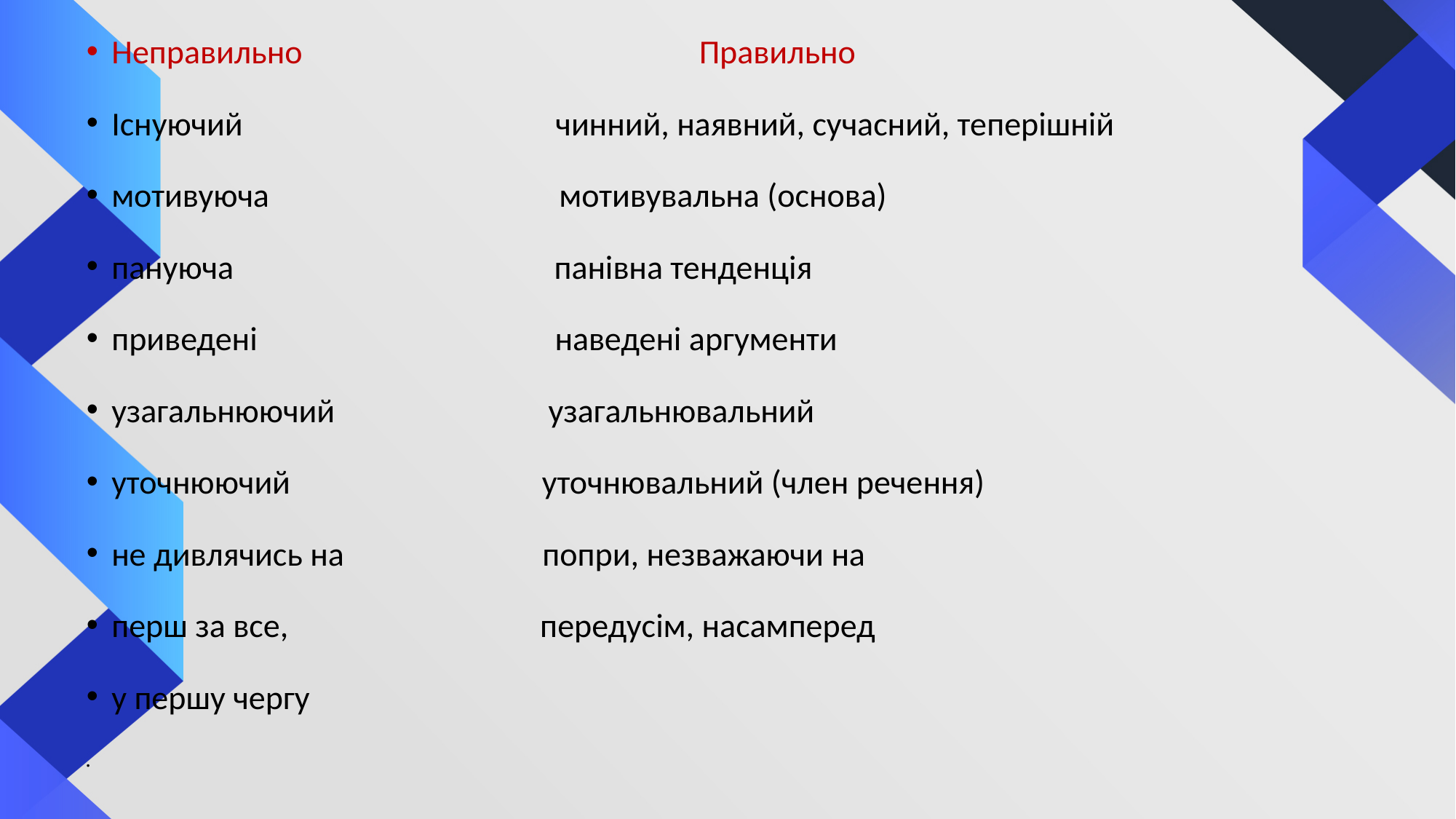

Неправильно                                                    Правильно
Існуючий                                         чинний, наявний, сучасний, теперішній
мотивуюча                                      мотивувальна (основа)
пануюча                                          панівна тенденція
приведені                                       наведені аргументи
узагальнюючий                            узагальнювальний
уточнюючий                                 уточнювальний (член речення)
не дивлячись на                          попри, незважаючи на
перш за все,                                 передусім, насамперед
у першу чергу